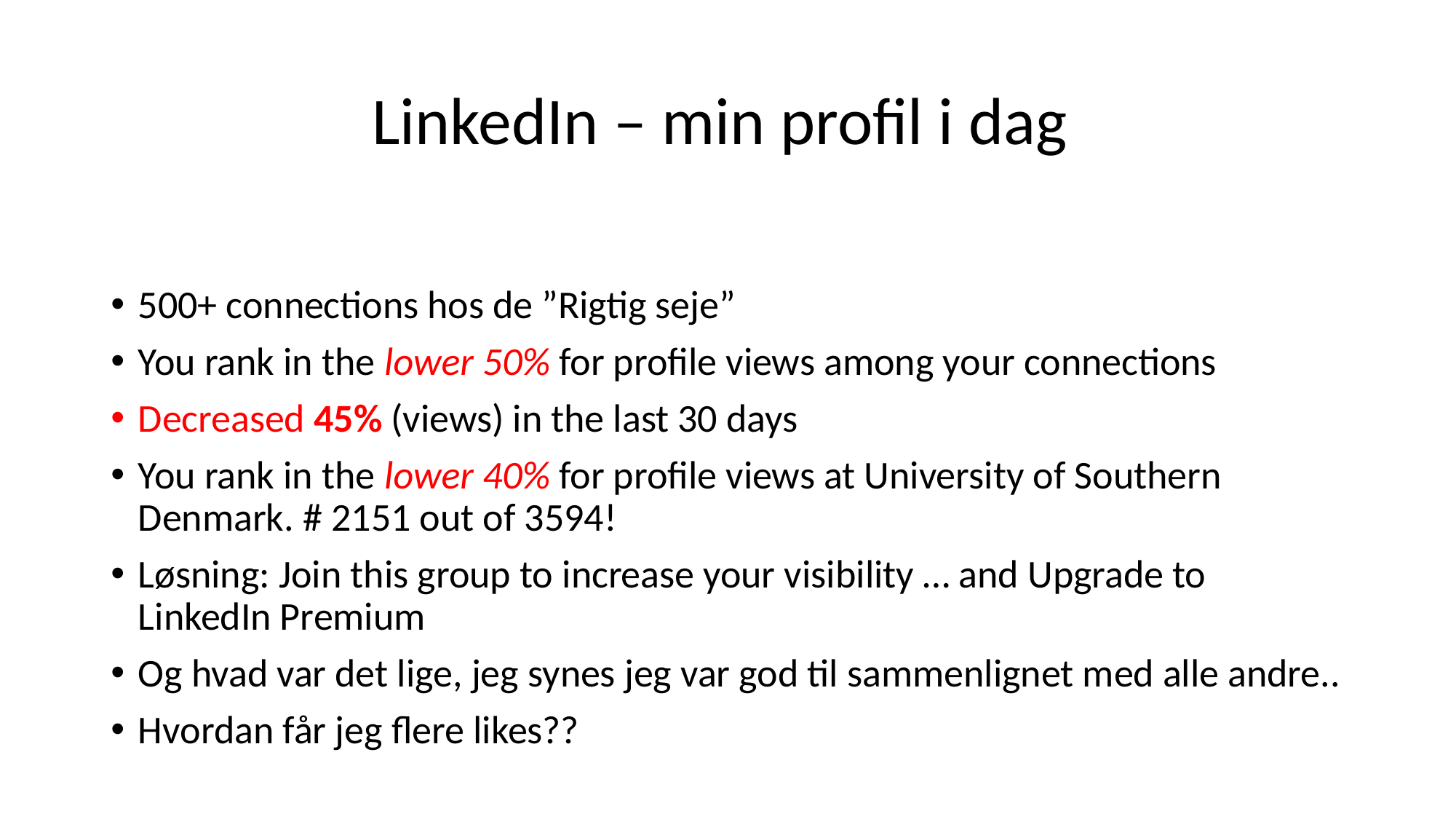

# LinkedIn – min profil i dag

500+ connections hos de ”Rigtig seje”
You rank in the lower 50% for profile views among your connections
Decreased 45% (views) in the last 30 days
You rank in the lower 40% for profile views at University of Southern Denmark. # 2151 out of 3594!
Løsning: Join this group to increase your visibility … and Upgrade to LinkedIn Premium
Og hvad var det lige, jeg synes jeg var god til sammenlignet med alle andre..
Hvordan får jeg flere likes??